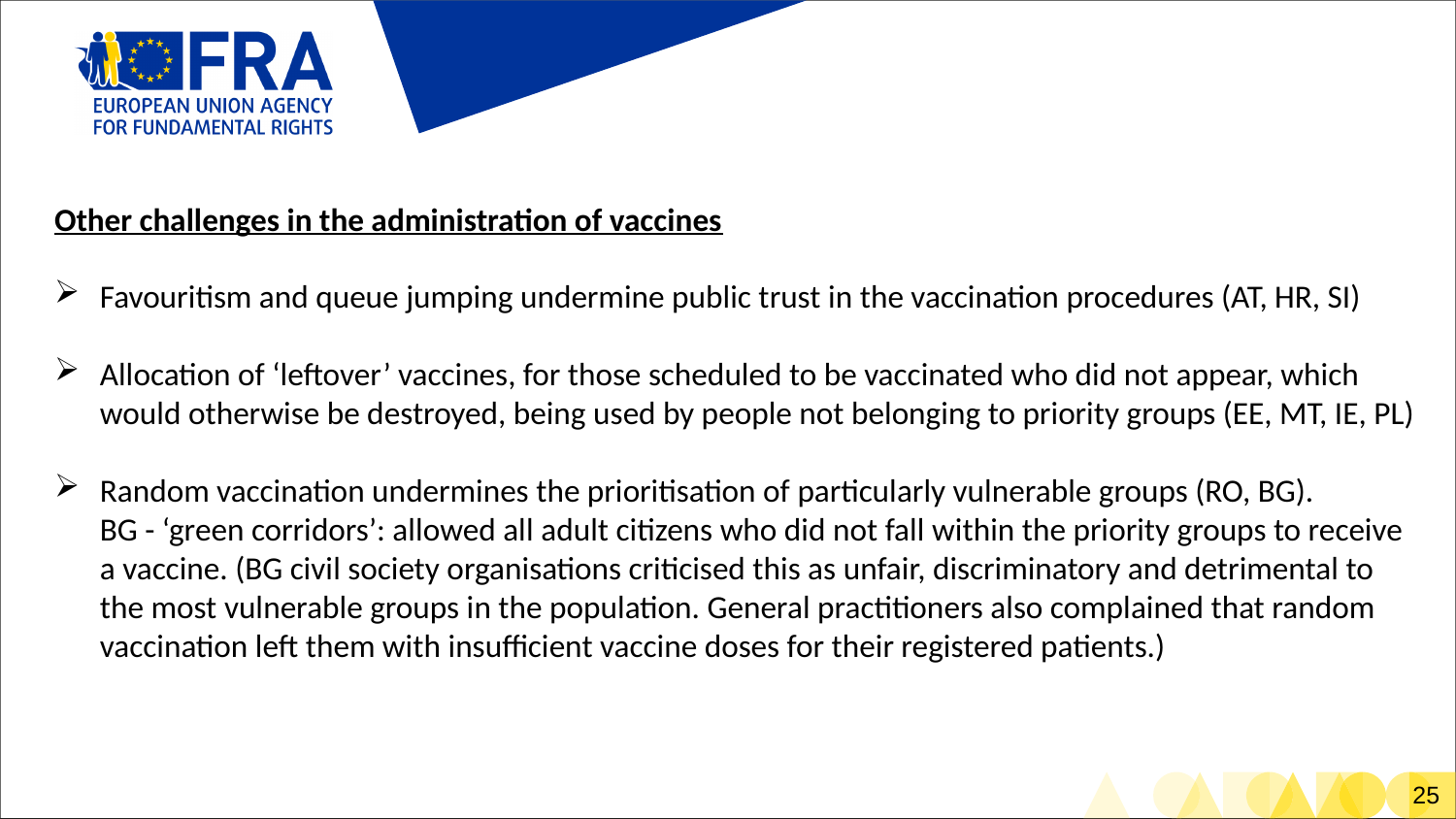

Other challenges in the administration of vaccines
Favouritism and queue jumping undermine public trust in the vaccination procedures (AT, HR, SI)
Allocation of ‘leftover’ vaccines, for those scheduled to be vaccinated who did not appear, which would otherwise be destroyed, being used by people not belonging to priority groups (EE, MT, IE, PL)
Random vaccination undermines the prioritisation of particularly vulnerable groups (RO, BG).
BG - ‘green corridors’: allowed all adult citizens who did not fall within the priority groups to receive a vaccine. (BG civil society organisations criticised this as unfair, discriminatory and detrimental to the most vulnerable groups in the population. General practitioners also complained that random vaccination left them with insufficient vaccine doses for their registered patients.)
# Other challenges in the administration of vaccines